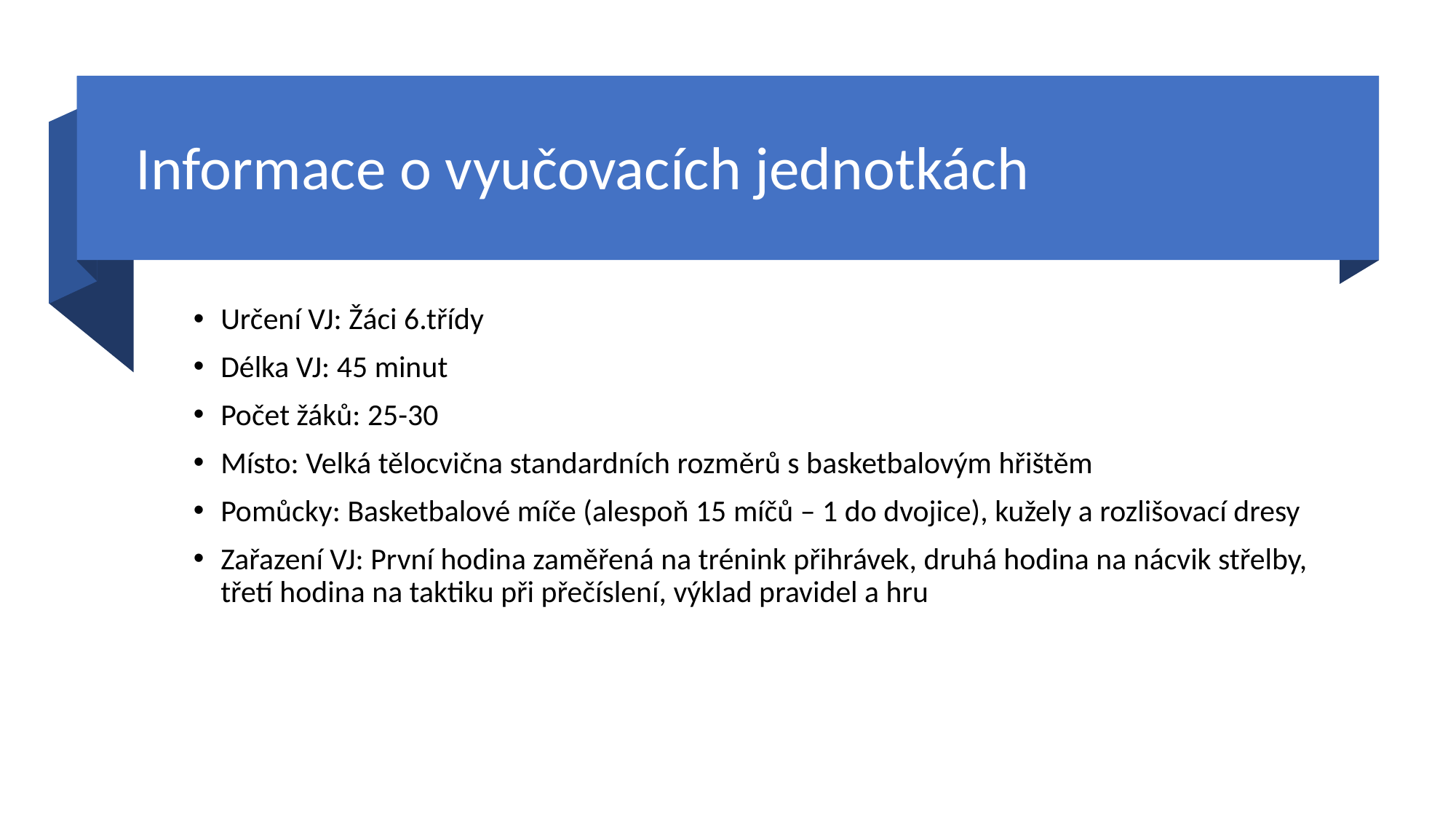

# Informace o vyučovacích jednotkách
Určení VJ: Žáci 6.třídy
Délka VJ: 45 minut
Počet žáků: 25-30
Místo: Velká tělocvična standardních rozměrů s basketbalovým hřištěm
Pomůcky: Basketbalové míče (alespoň 15 míčů – 1 do dvojice), kužely a rozlišovací dresy
Zařazení VJ: První hodina zaměřená na trénink přihrávek, druhá hodina na nácvik střelby, třetí hodina na taktiku při přečíslení, výklad pravidel a hru